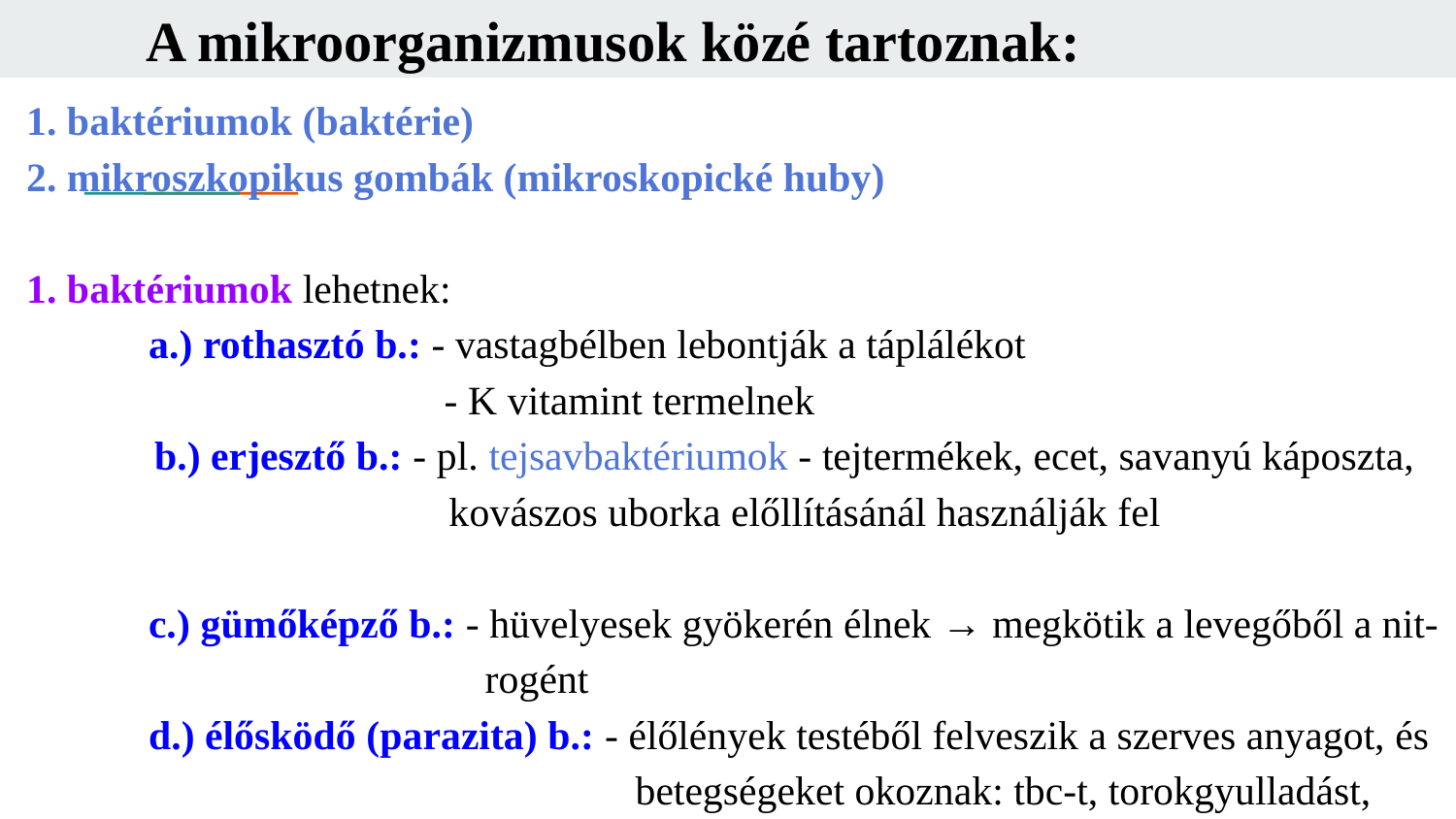

# A mikroorganizmusok közé tartoznak:
1. baktériumok (baktérie)
2. mikroszkopikus gombák (mikroskopické huby)

1. baktériumok lehetnek:
            a.) rothasztó b.: - vastagbélben lebontják a táplálékot
                                         - K vitamint termelnek
b.) erjesztő b.: - pl. tejsavbaktériumok - tejtermékek, ecet, savanyú káposzta,    kovászos uborka előllításánál használják fel
            c.) gümőképző b.: - hüvelyesek gyökerén élnek → megkötik a levegőből a nit-
                                             rogént
            d.) élősködő (parazita) b.: - élőlények testéből felveszik a szerves anyagot, és
 betegségeket okoznak: tbc-t, torokgyulladást, pestist, tífuszt, kolerát stb.